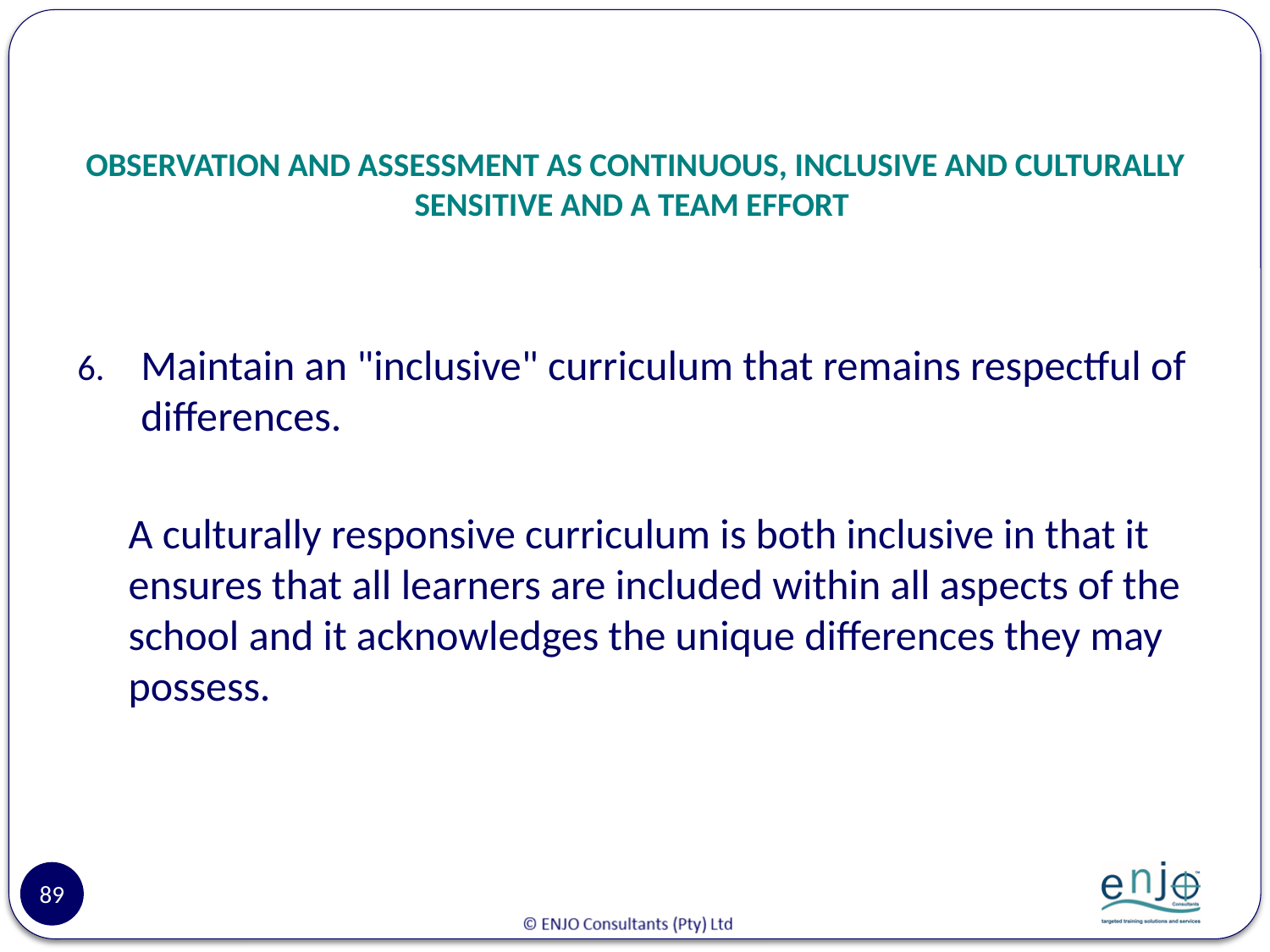

# OBSERVATION AND ASSESSMENT AS CONTINUOUS, INCLUSIVE AND CULTURALLY SENSITIVE AND A TEAM EFFORT
Maintain an "inclusive" curriculum that remains respectful of differences.

A culturally responsive curriculum is both inclusive in that it ensures that all learners are included within all aspects of the school and it acknowledges the unique differences they may possess.

89